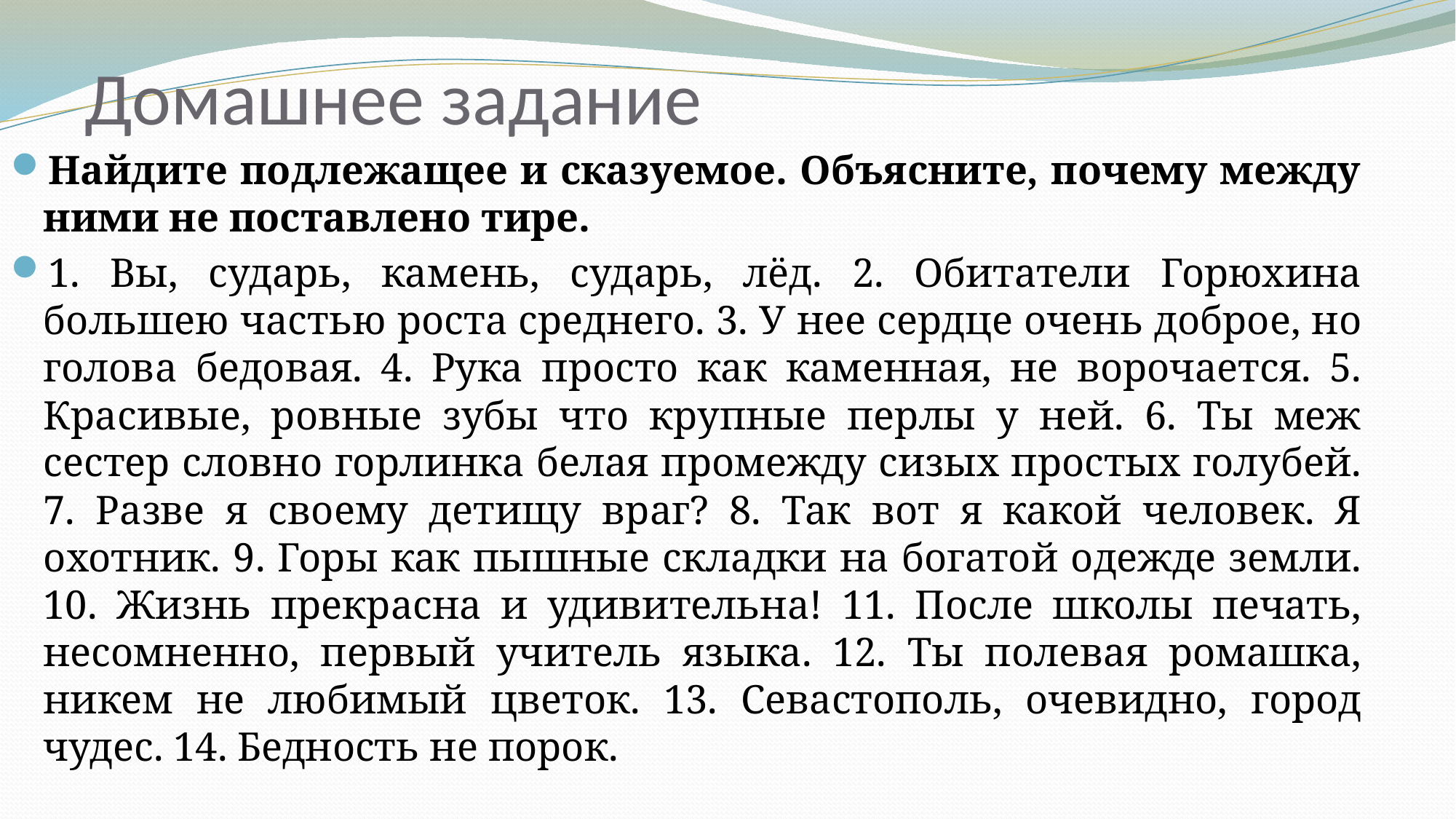

# Домашнее задание
Найдите подлежащее и сказуемое. Объясните, почему между ними не поставлено тире.
1. Вы, сударь, камень, сударь, лёд. 2. Обитатели Горюхина большею частью роста среднего. 3. У нее сердце очень доброе, но голова бедовая. 4. Рука просто как каменная, не ворочается. 5. Красивые, ровные зубы что крупные перлы у ней. 6. Ты меж сестер словно горлинка белая промежду сизых простых голубей. 7. Разве я своему детищу враг? 8. Так вот я какой человек. Я охотник. 9. Горы как пышные складки на богатой одежде земли. 10. Жизнь прекрасна и удивительна! 11. После школы печать, несомненно, первый учитель языка. 12. Ты полевая ромашка, никем не любимый цветок. 13. Севастополь, очевидно, город чудес. 14. Бедность не порок.